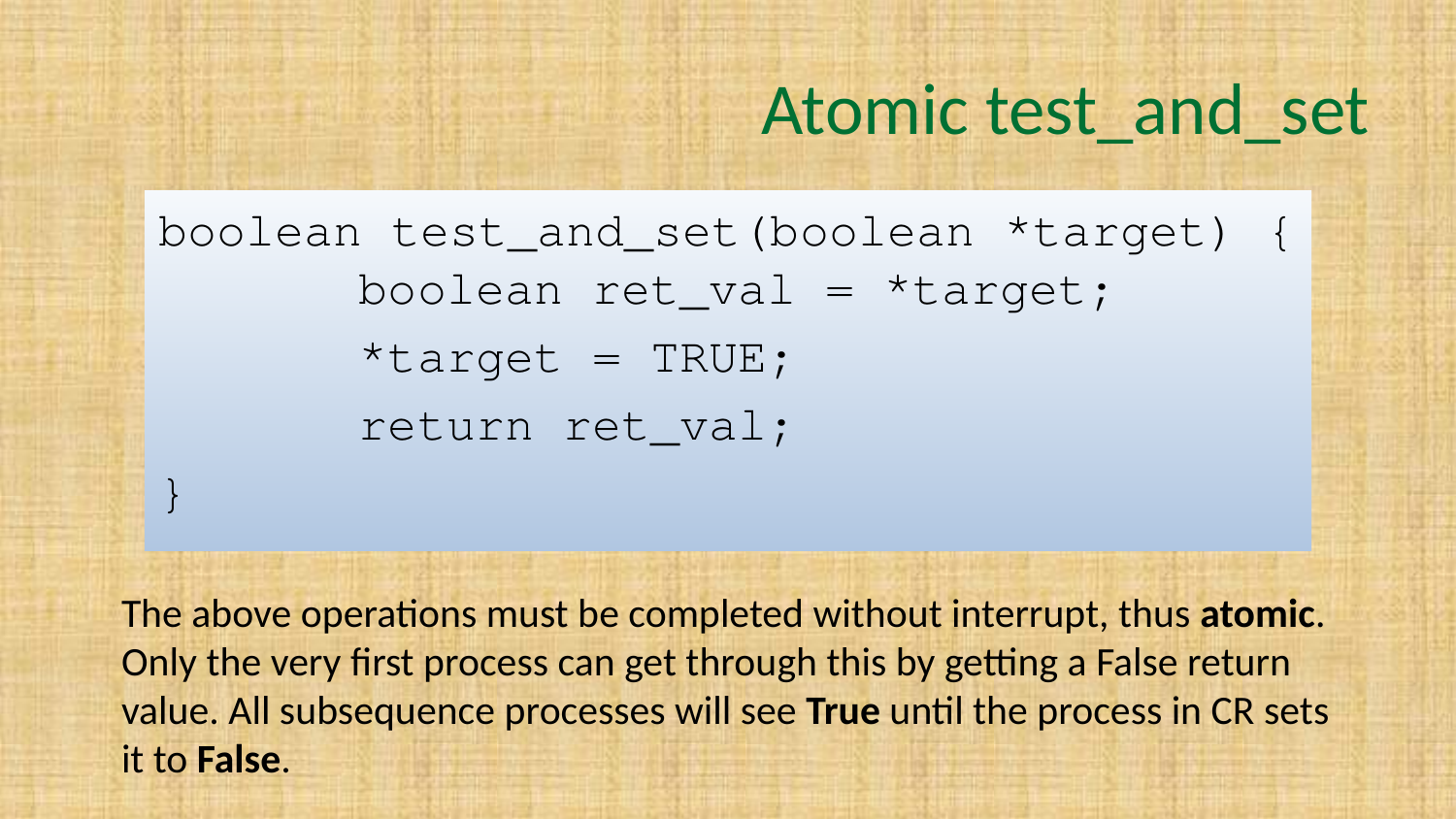

# Atomic test_and_set
boolean test_and_set(boolean *target) {	boolean ret_val = *target;
		*target = TRUE;
		return ret_val;
}

The above operations must be completed without interrupt, thus atomic.
Only the very first process can get through this by getting a False return value. All subsequence processes will see True until the process in CR sets it to False.